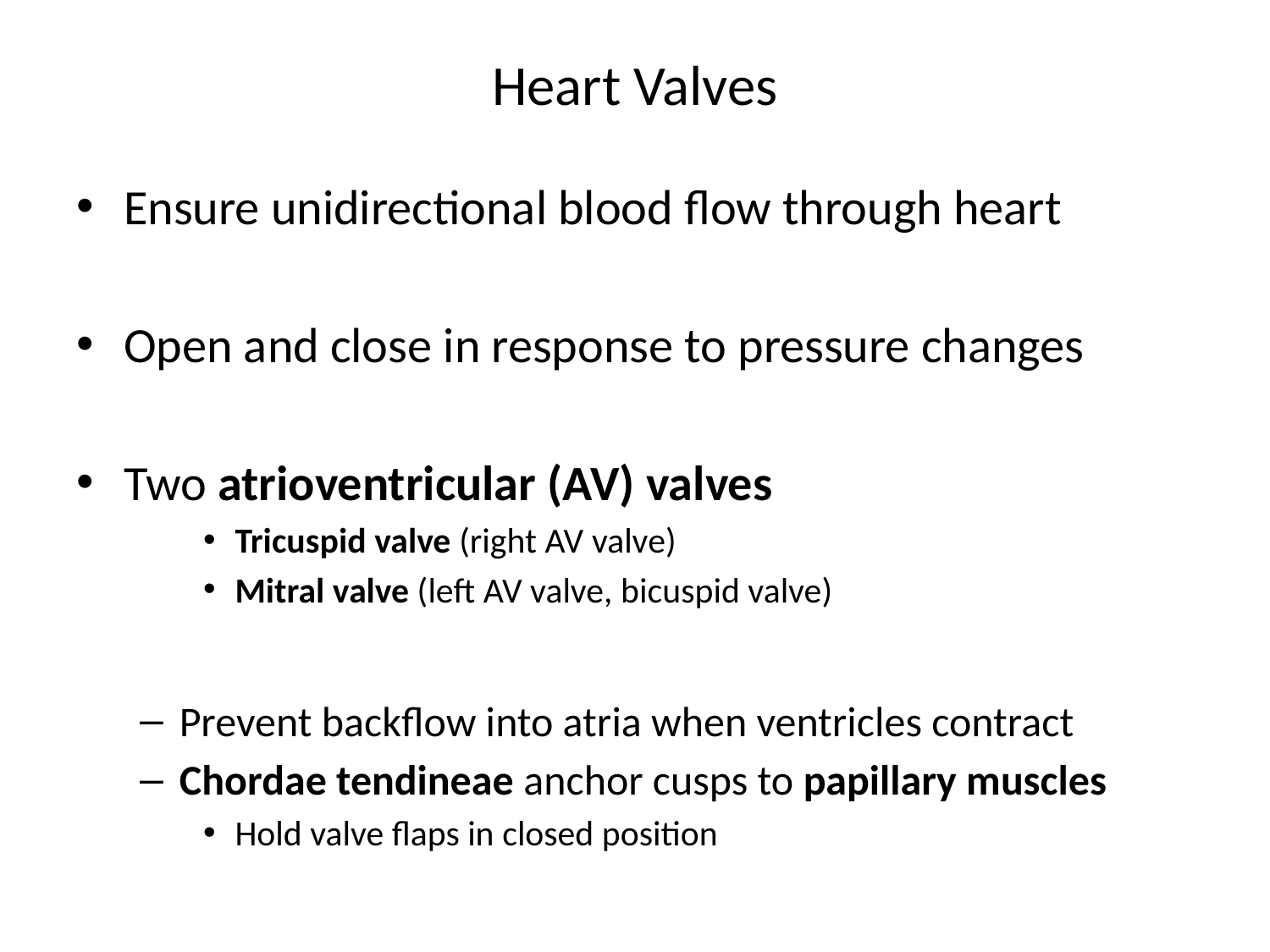

# Heart Valves
Ensure unidirectional blood flow through heart

Open and close in response to pressure changes

Two atrioventricular (AV) valves
Tricuspid valve (right AV valve)
Mitral valve (left AV valve, bicuspid valve)

Prevent backflow into atria when ventricles contract
Chordae tendineae anchor cusps to papillary muscles
Hold valve flaps in closed position